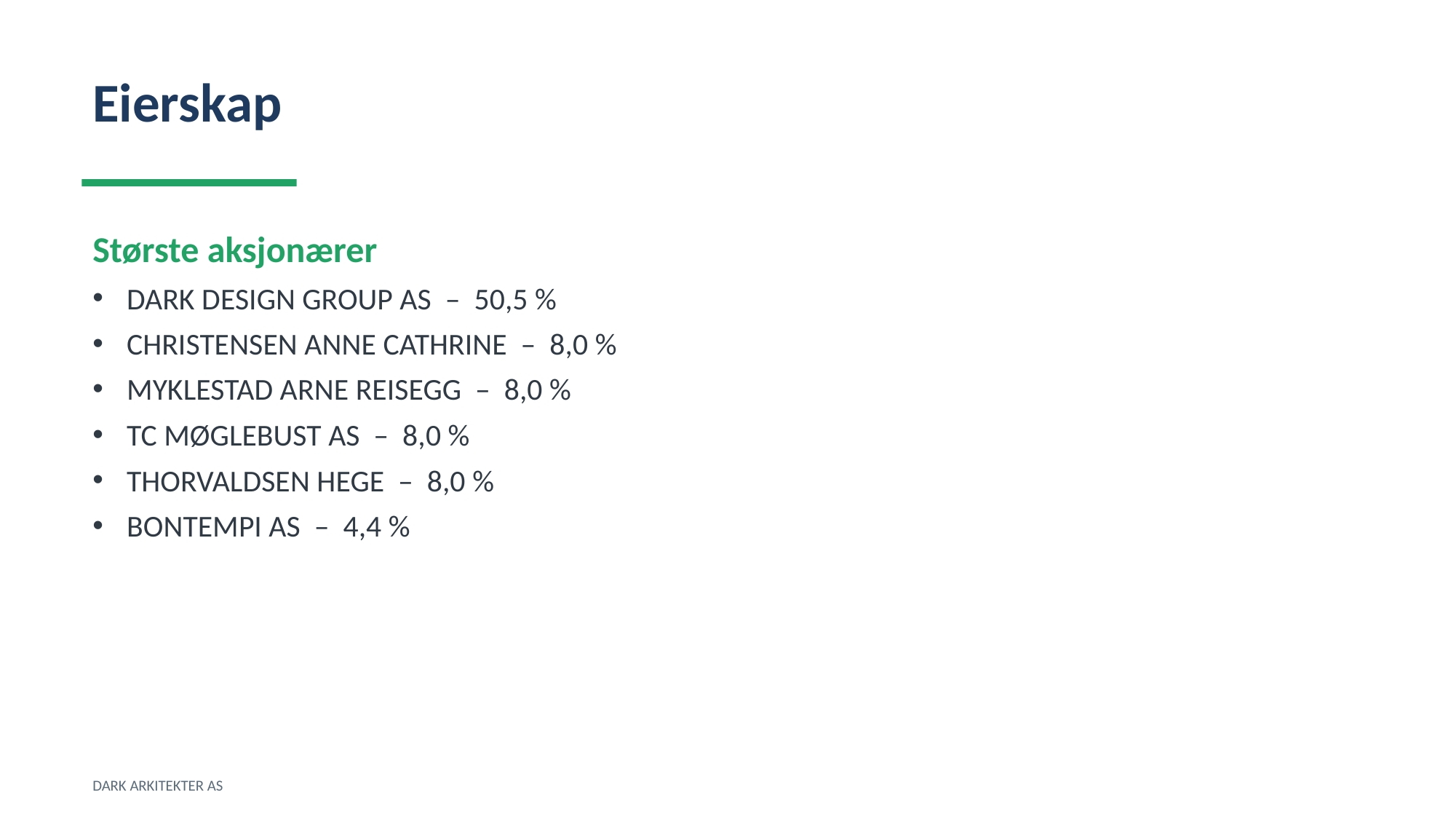

Eierskap

Største aksjonærer
DARK DESIGN GROUP AS  –  50,5 %
CHRISTENSEN ANNE CATHRINE  –  8,0 %
MYKLESTAD ARNE REISEGG  –  8,0 %
TC MØGLEBUST AS  –  8,0 %
THORVALDSEN HEGE  –  8,0 %
BONTEMPI AS  –  4,4 %
DARK ARKITEKTER AS